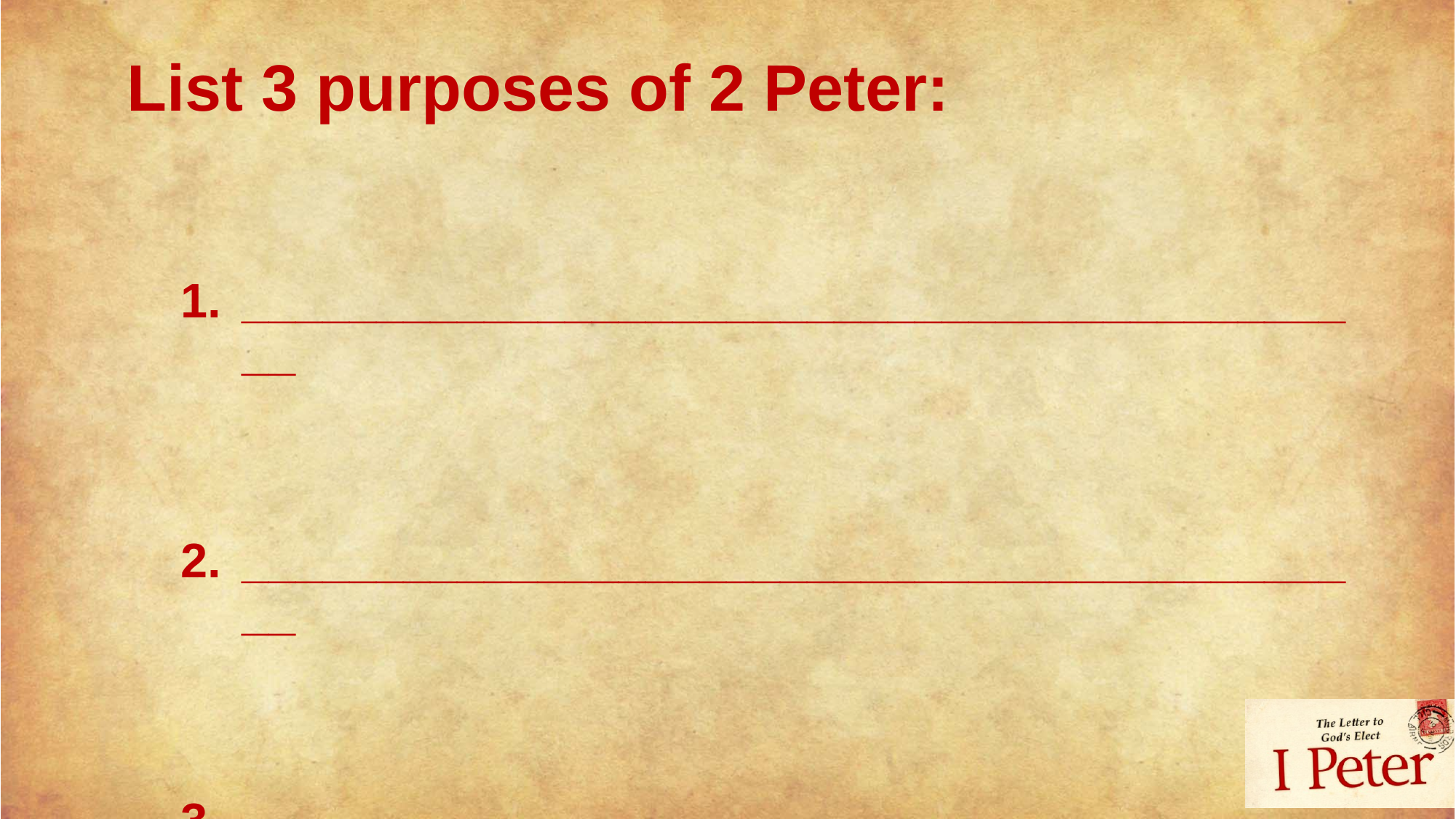

List 3 purposes of 2 Peter:

___________________________________________

___________________________________________

___________________________________________